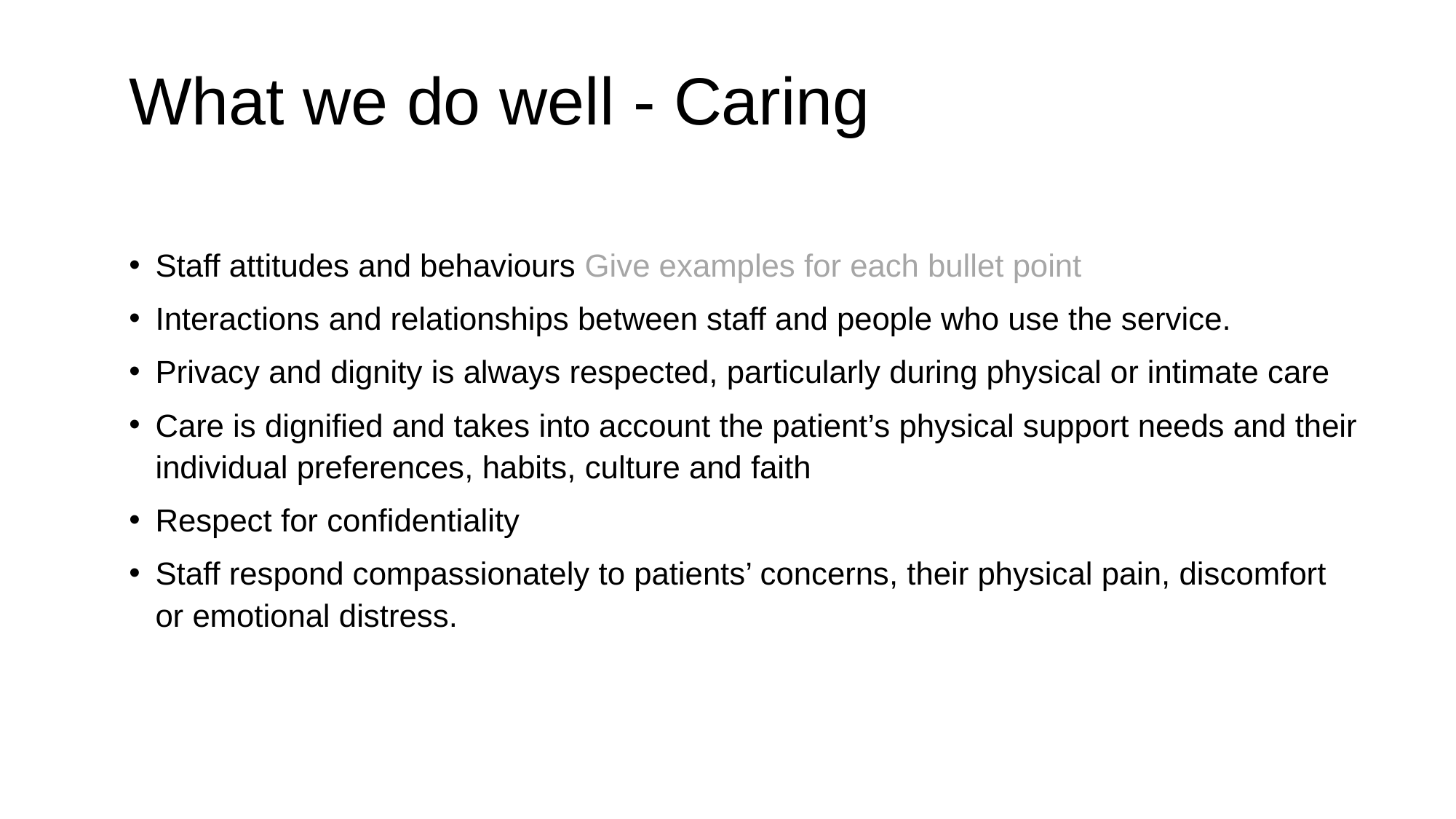

What we do well - Caring
Staff attitudes and behaviours Give examples for each bullet point
Interactions and relationships between staff and people who use the service.
Privacy and dignity is always respected, particularly during physical or intimate care
Care is dignified and takes into account the patient’s physical support needs and their individual preferences, habits, culture and faith
Respect for confidentiality
Staff respond compassionately to patients’ concerns, their physical pain, discomfort or emotional distress.